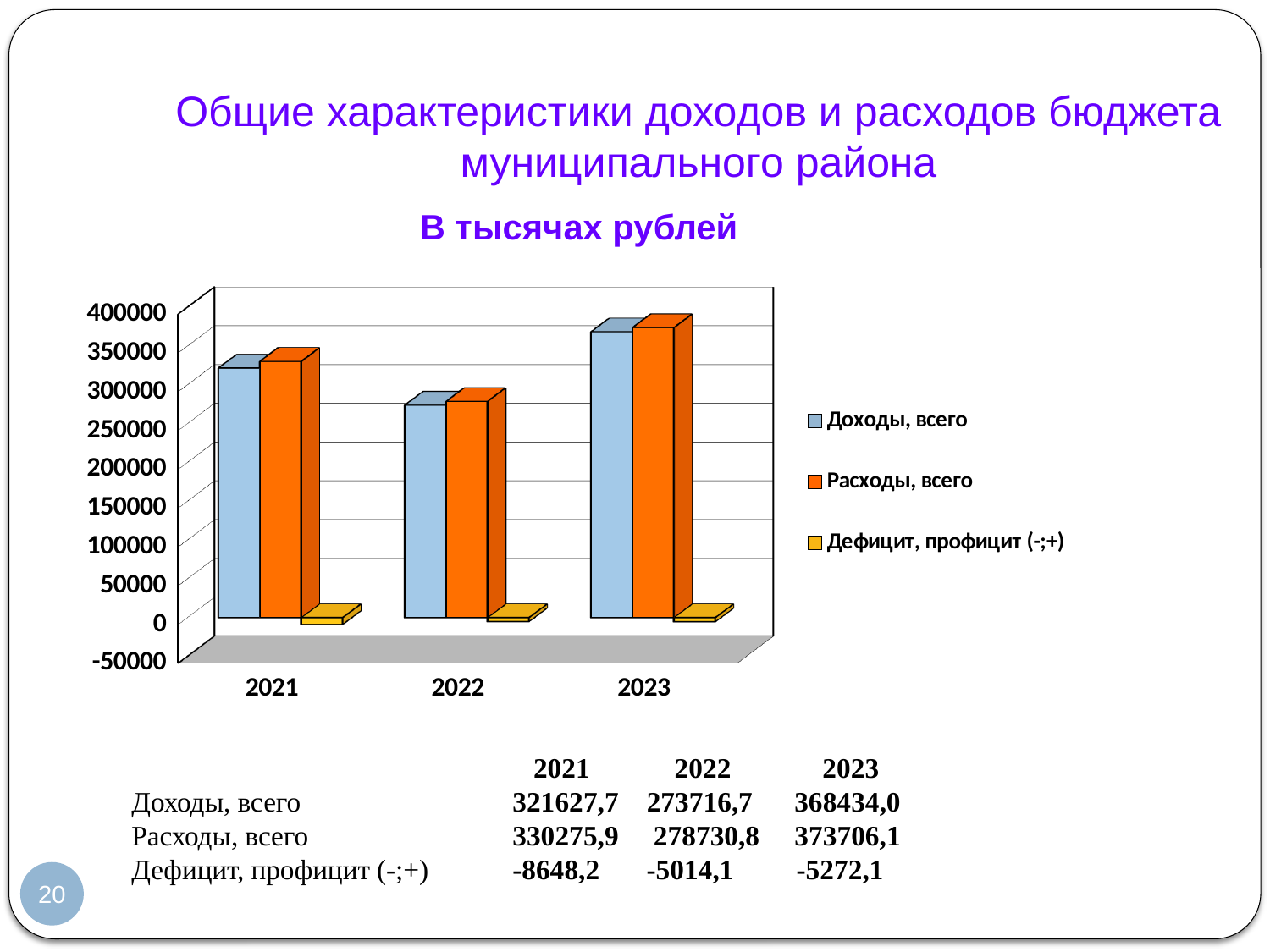

Общие характеристики доходов и расходов бюджета муниципального района
В тысячах рублей

[unsupported chart]

			   2021	     2022	        2023
Доходы, всего		321627,7    273716,7	    368434,0
Расходы, всего		330275,9     278730,8     373706,1
Дефицит, профицит (-;+)	-8648,2	 -5014,1         -5272,1
20